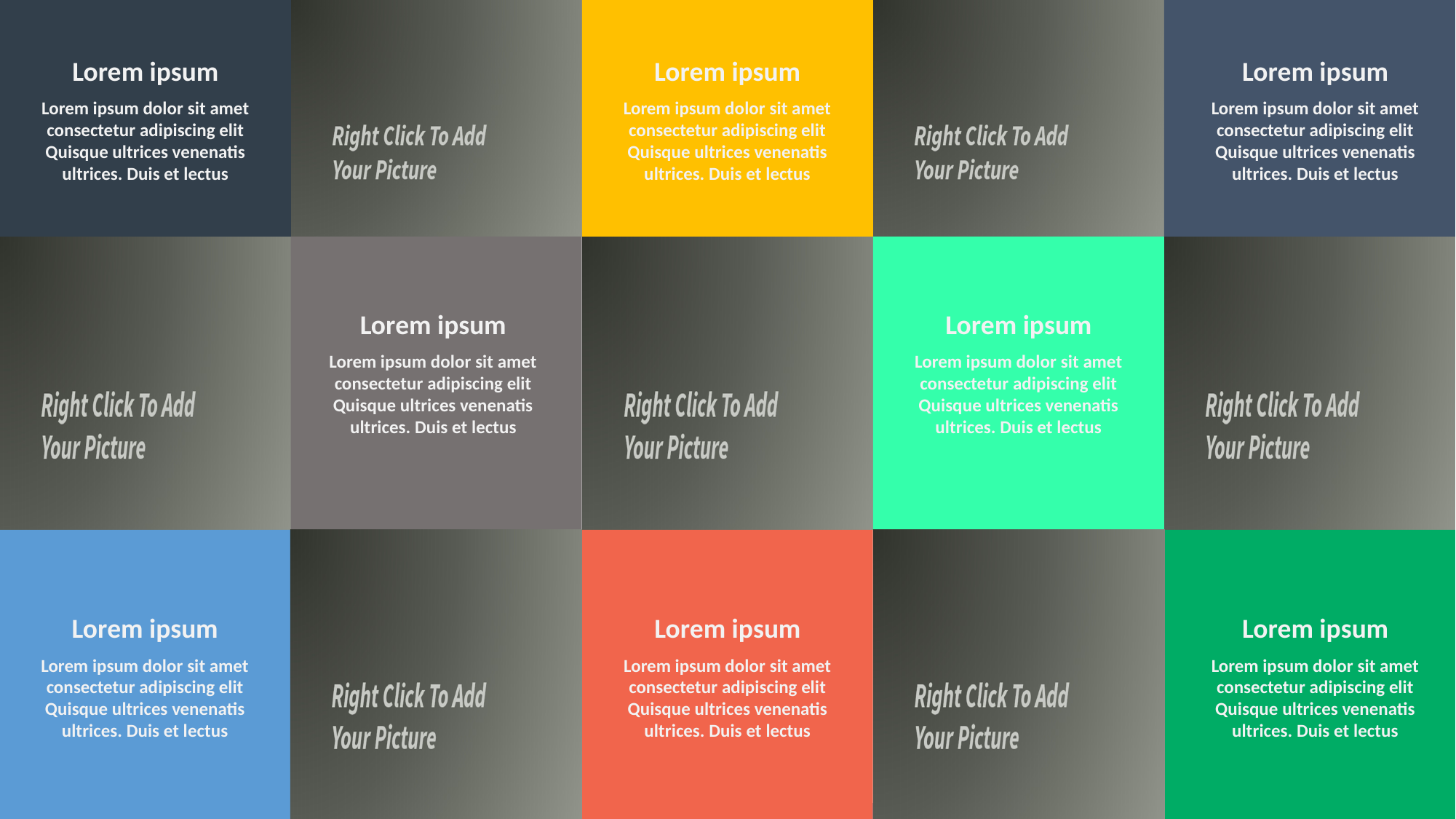

Lorem ipsum
Lorem ipsum dolor sit amet consectetur adipiscing elit Quisque ultrices venenatis ultrices. Duis et lectus

Lorem ipsum
Lorem ipsum dolor sit amet consectetur adipiscing elit Quisque ultrices venenatis ultrices. Duis et lectus

Lorem ipsum
Lorem ipsum dolor sit amet consectetur adipiscing elit Quisque ultrices venenatis ultrices. Duis et lectus
64

Lorem ipsum
Lorem ipsum dolor sit amet consectetur adipiscing elit Quisque ultrices venenatis ultrices. Duis et lectus

Lorem ipsum
Lorem ipsum dolor sit amet consectetur adipiscing elit Quisque ultrices venenatis ultrices. Duis et lectus

Lorem ipsum
Lorem ipsum dolor sit amet consectetur adipiscing elit Quisque ultrices venenatis ultrices. Duis et lectus

Lorem ipsum
Lorem ipsum dolor sit amet consectetur adipiscing elit Quisque ultrices venenatis ultrices. Duis et lectus

Lorem ipsum
Lorem ipsum dolor sit amet consectetur adipiscing elit Quisque ultrices venenatis ultrices. Duis et lectus